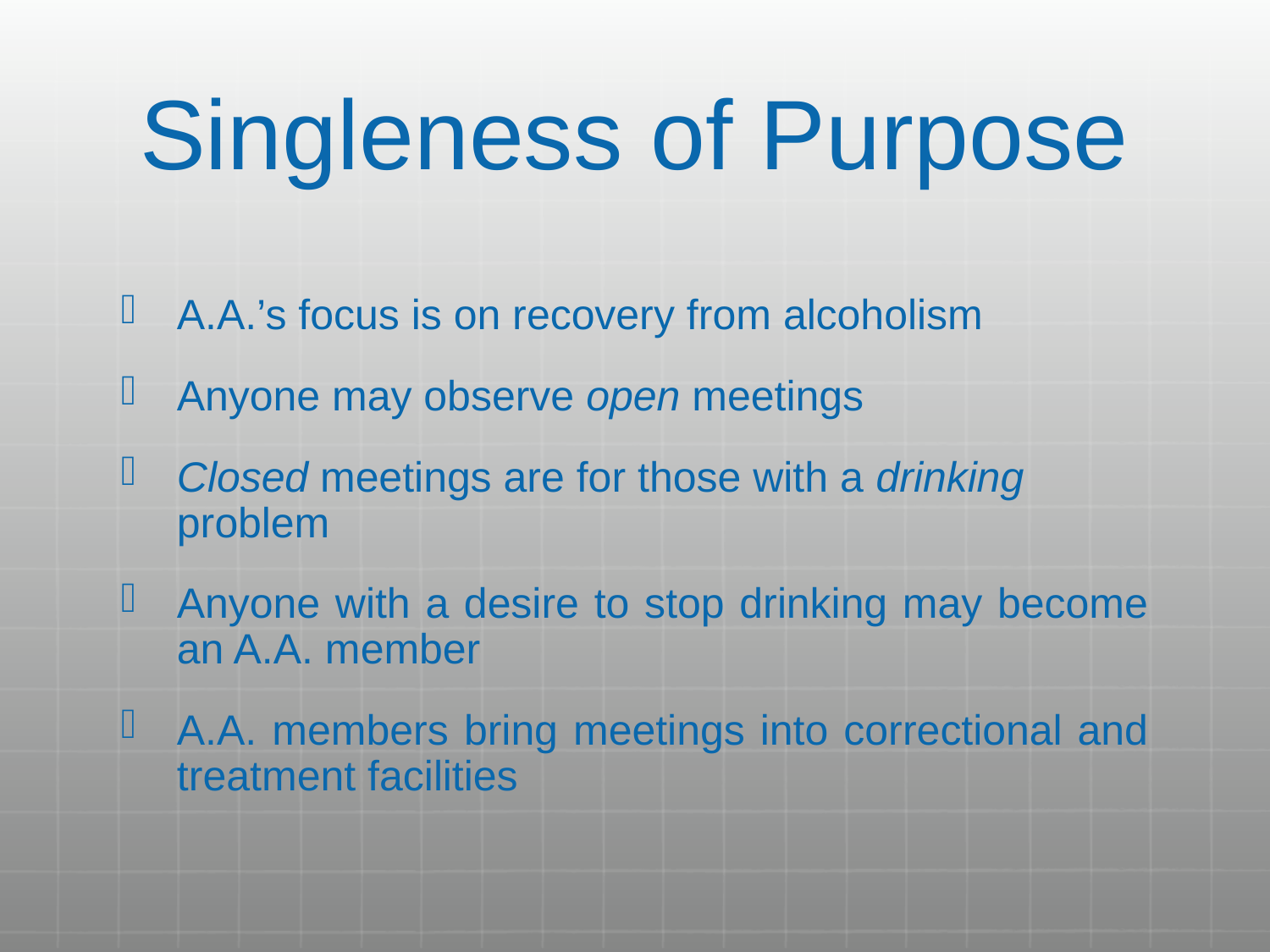

# Singleness of Purpose
A.A.’s focus is on recovery from alcoholism
Anyone may observe open meetings
Closed meetings are for those with a drinking problem
Anyone with a desire to stop drinking may become an A.A. member
A.A. members bring meetings into correctional and treatment facilities